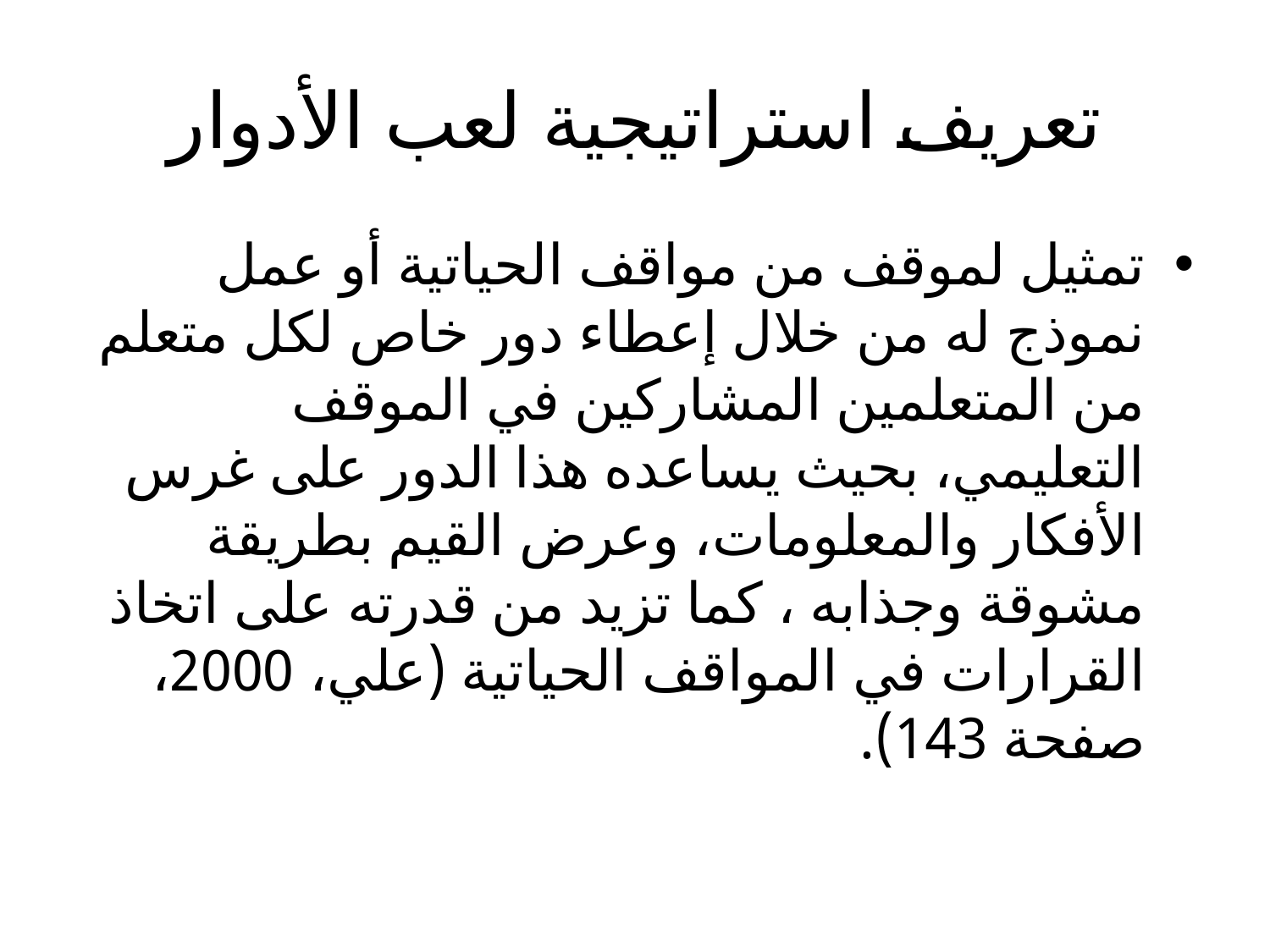

# تعريف استراتيجية لعب الأدوار
تمثيل لموقف من مواقف الحياتية أو عمل نموذج له من خلال إعطاء دور خاص لكل متعلم من المتعلمين المشاركين في الموقف التعليمي، بحيث يساعده هذا الدور على غرس الأفكار والمعلومات، وعرض القيم بطريقة مشوقة وجذابه ، كما تزيد من قدرته على اتخاذ القرارات في المواقف الحياتية (علي، 2000، صفحة 143).